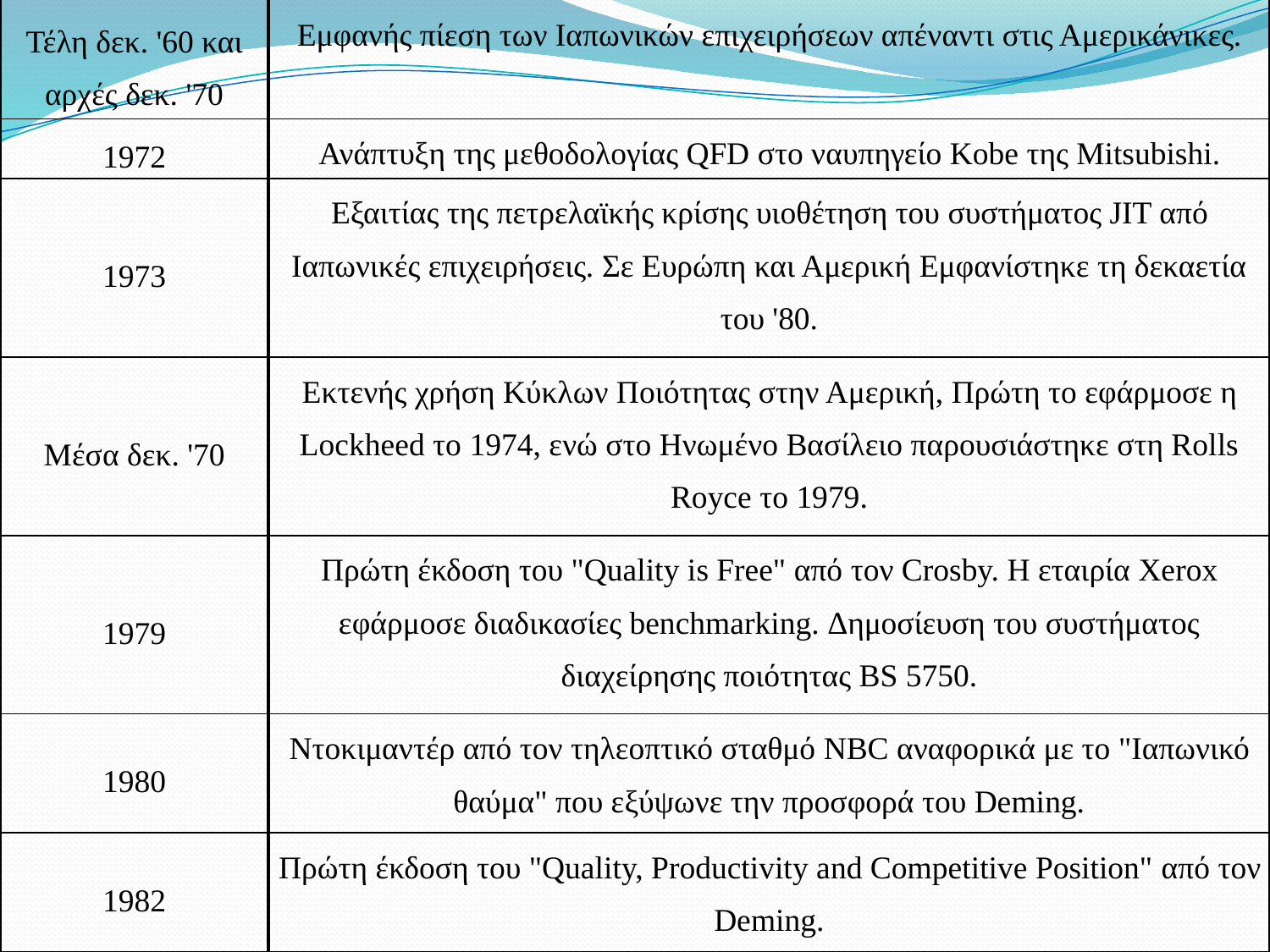

| Τέλη δεκ. '60 και αρχές δεκ. '70 | Εμφανής πίεση των Ιαπωνικών επιχειρήσεων απέναντι στις Αμερικάνικες. |
| --- | --- |
| 1972 | Ανάπτυξη της μεθοδολογίας QFD στο ναυπηγείο Kobe της Mitsubishi. |
| 1973 | Εξαιτίας της πετρελαϊκής κρίσης υιοθέτηση του συστήματος JIT από Ιαπωνικές επιχειρήσεις. Σε Ευρώπη και Αμερική Εμφανίστηκε τη δεκαετία του '80. |
| Μέσα δεκ. '70 | Εκτενής χρήση Κύκλων Ποιότητας στην Αμερική, Πρώτη το εφάρμοσε η Lockheed το 1974, ενώ στο Ηνωμένο Βασίλειο παρουσιάστηκε στη Rolls Royce το 1979. |
| 1979 | Πρώτη έκδοση του "Quality is Free" από τον Crosby. Η εταιρία Xerox εφάρμοσε διαδικασίες benchmarking. Δημοσίευση του συστήματος διαχείρησης ποιότητας BS 5750. |
| 1980 | Ντοκιμαντέρ από τον τηλεοπτικό σταθμό NBC αναφορικά με το "Ιαπωνικό θαύμα" που εξύψωνε την προσφορά του Deming. |
| 1982 | Πρώτη έκδοση του "Quality, Productivity and Competitive Position" από τον Deming. |